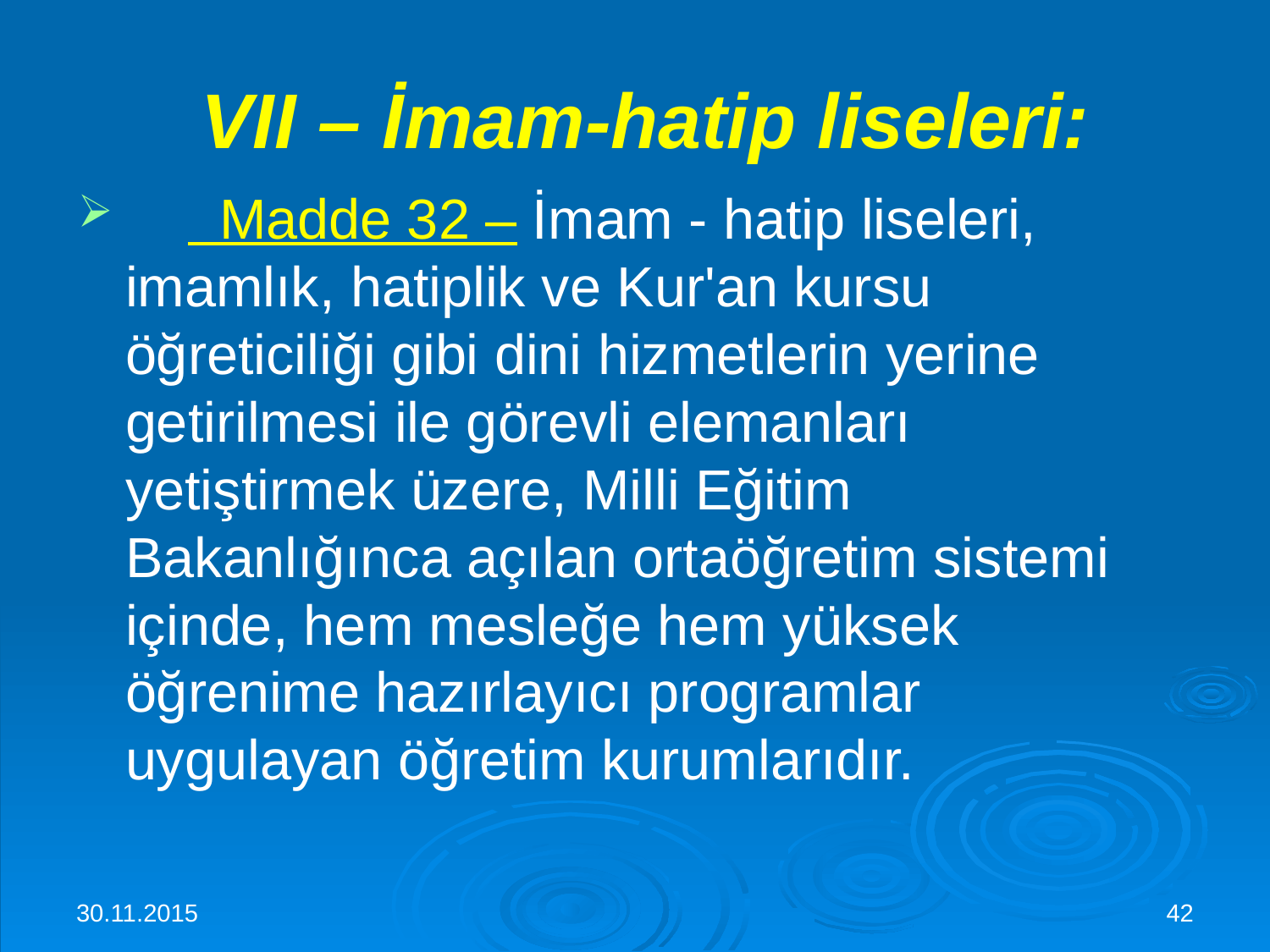

# VII – İmam-hatip liseleri:
      Madde 32 – İmam - hatip liseleri, imamlık, hatiplik ve Kur'an kursu öğreticiliği gibi dini hizmetlerin yerine getirilmesi ile görevli elemanları yetiştirmek üzere, Milli Eğitim Bakanlığınca açılan ortaöğretim sistemi içinde, hem mesleğe hem yüksek öğrenime hazırlayıcı programlar uygulayan öğretim kurumlarıdır.
30.11.2015
42